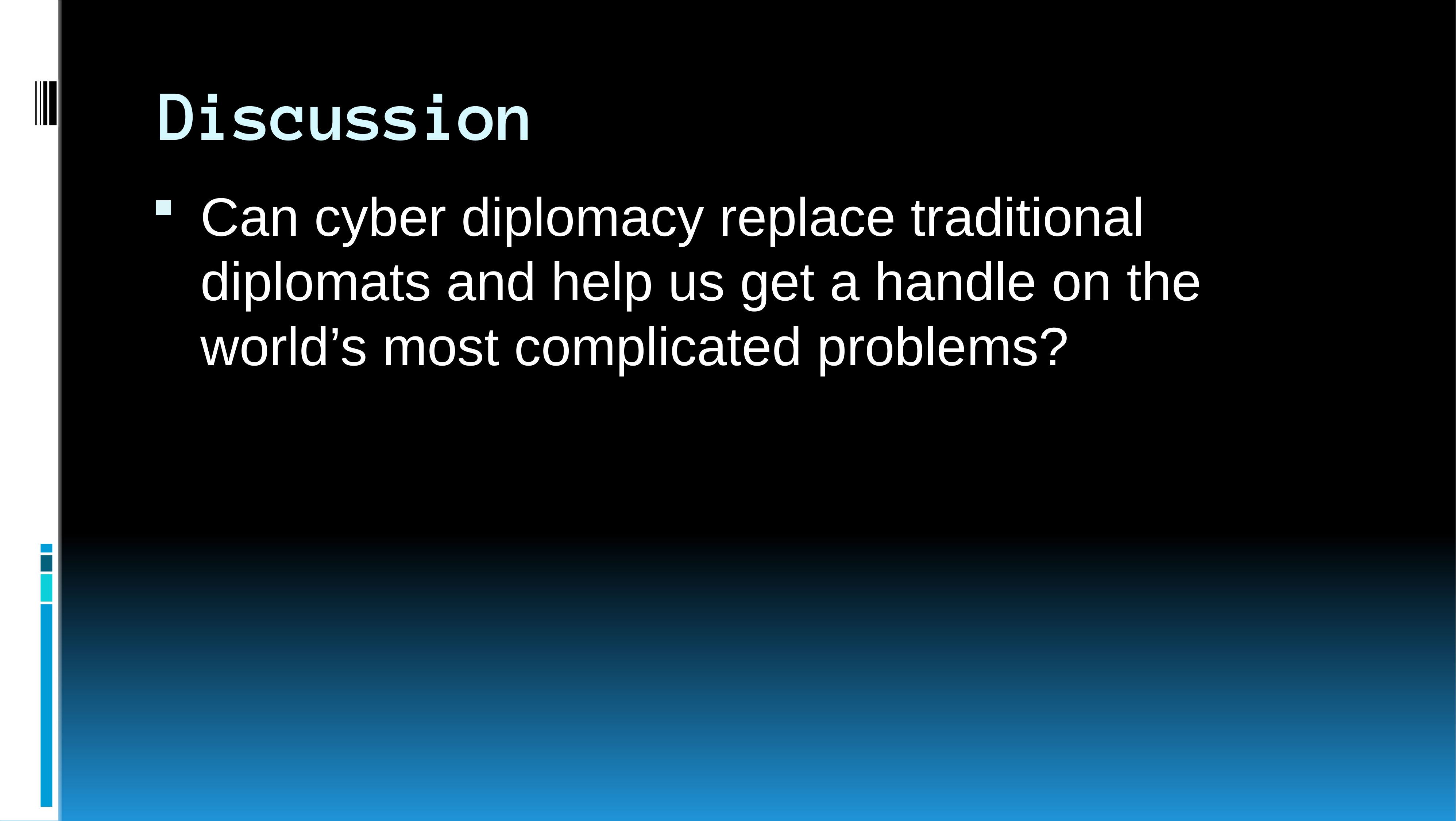

# Discussion
Can cyber diplomacy replace traditional diplomats and help us get a handle on the world’s most complicated problems?

Capstone